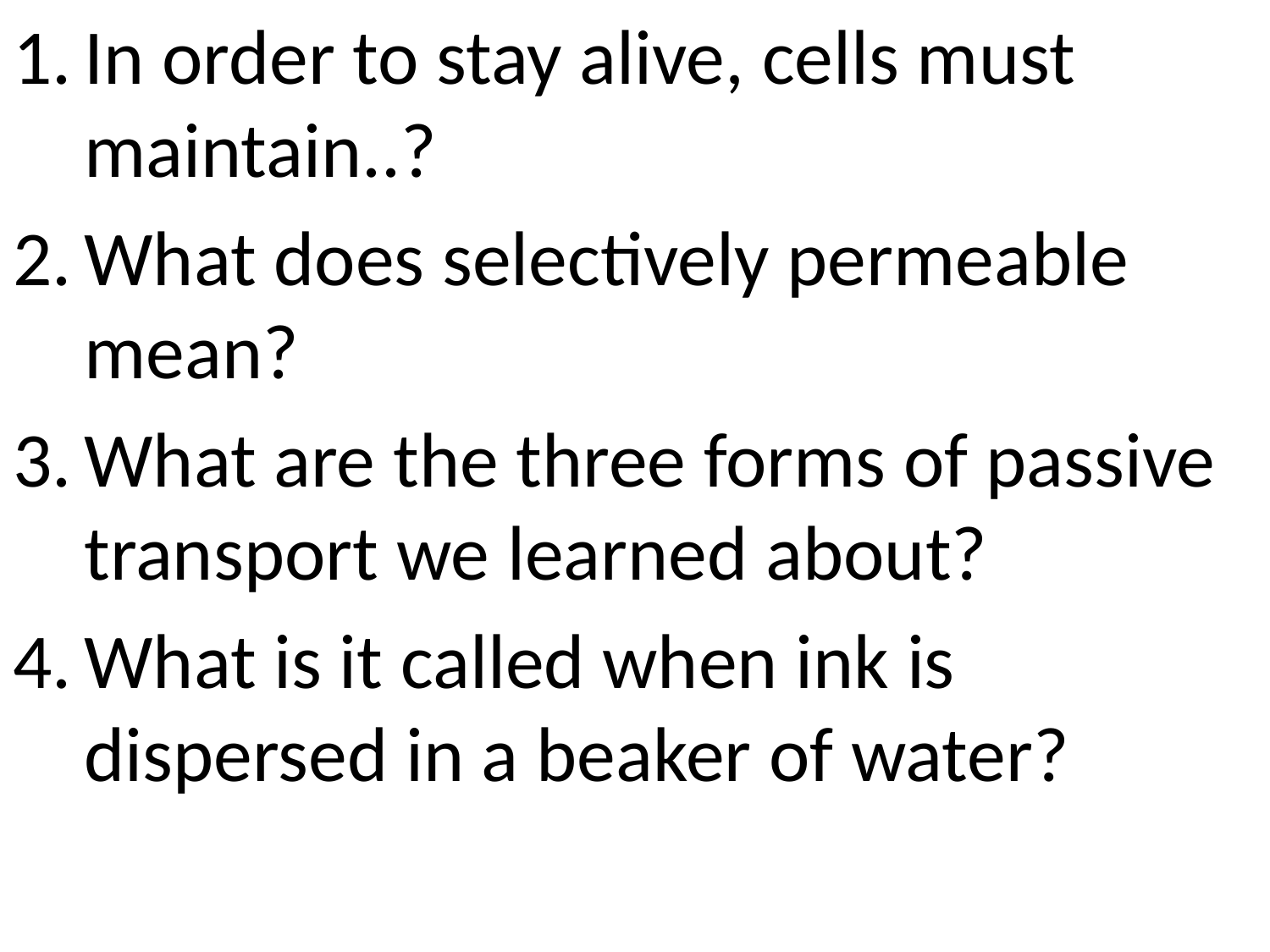

In order to stay alive, cells must maintain..?
What does selectively permeable mean?
What are the three forms of passive transport we learned about?
What is it called when ink is dispersed in a beaker of water?